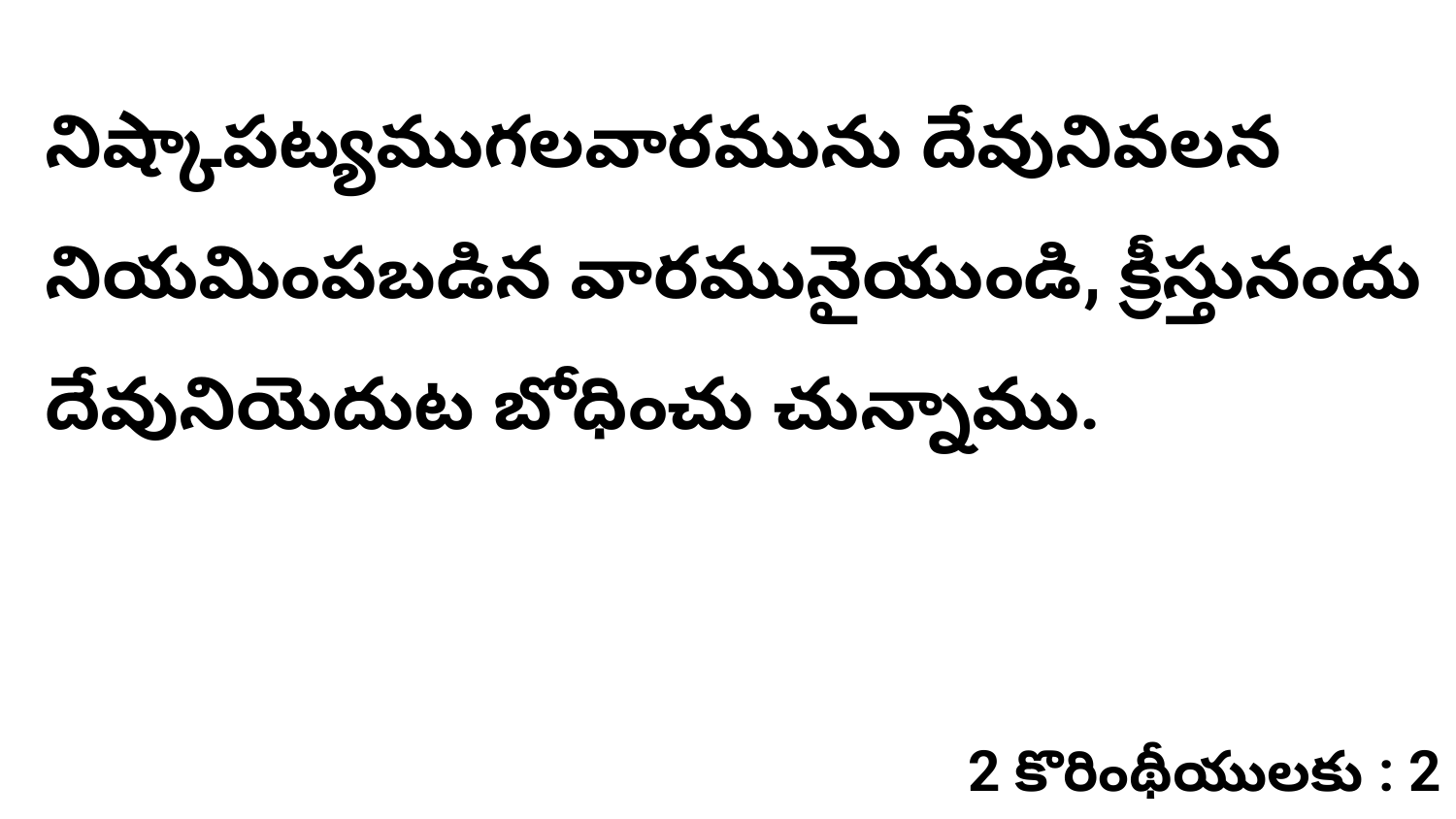

నిష్కాపట్యముగలవారమును దేవునివలన నియమింపబడిన వారమునైయుండి, క్రీస్తునందు దేవునియెదుట బోధించు చున్నాము.
2 కొరింథీయులకు : 2